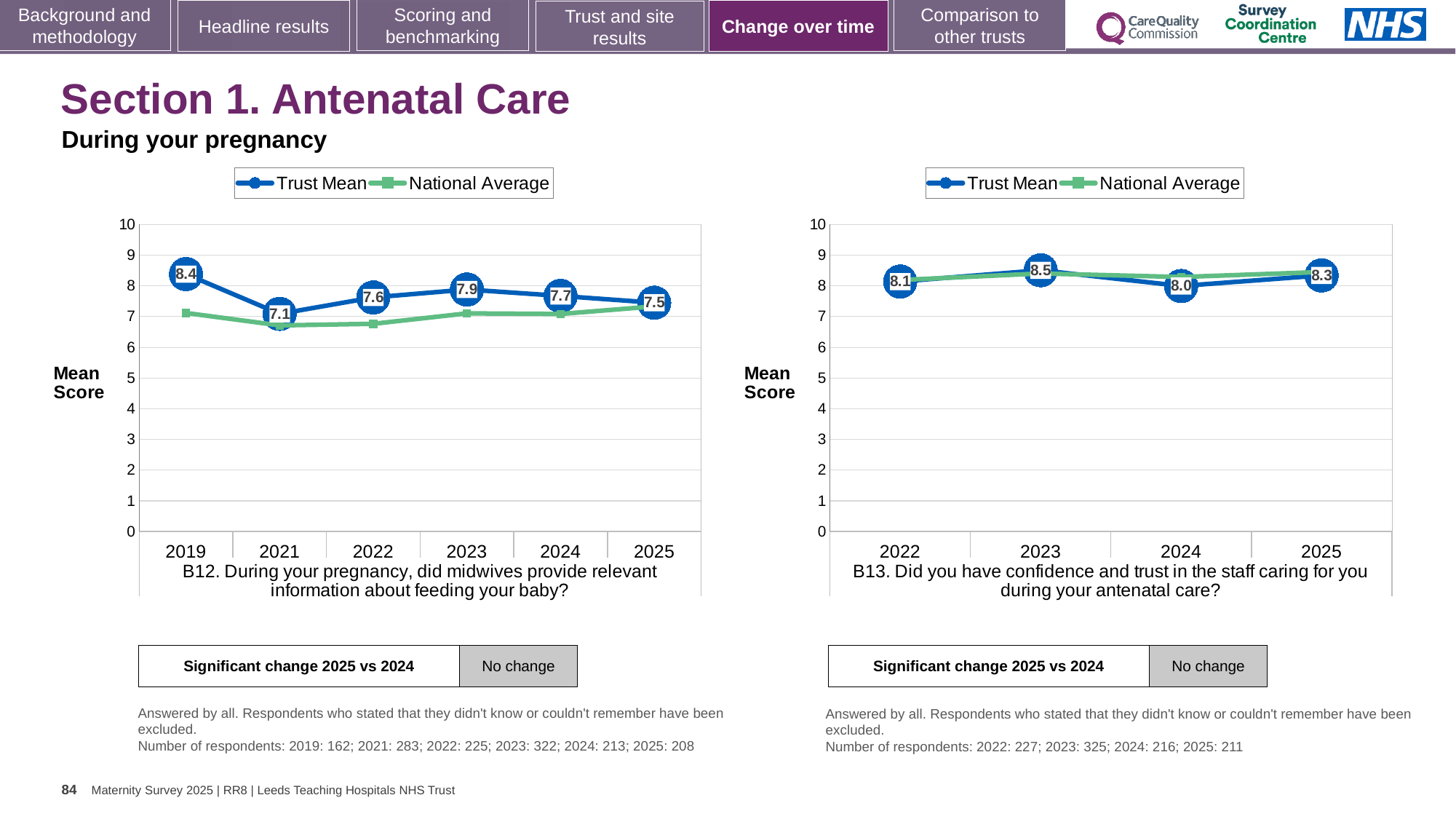

# Section 1. Antenatal Care
During your pregnancy

### Chart

| Category | Trust Mean | National Average |
|---|---|---|
| 2019 | 8.383534343753839 | 7.11590613682252 |
| 2021 | 7.087970818602422 | 6.712096009519414 |
| 2022 | 7.62252564678211 | 6.763921823097865 |
| 2023 | 7.880748096479682 | 7.103922167583505 |
| 2024 | 7.672595114745632 | 7.085004815231129 |
| 2025 | 7.451441012918113 | 7.331314827208904 |

### Chart

| Category | Trust Mean | National Average |
|---|---|---|
| 2022 | 8.141210075915689 | 8.190148194482877 |
| 2023 | 8.508032304017458 | 8.402609777939114 |
| 2024 | 7.994846042951102 | 8.288316971491675 |
| 2025 | 8.338983423824661 | 8.449689325432477 |
| Significant change 2025 vs 2024 | No change |
| --- | --- |
| Significant change 2025 vs 2024 | No change |
| --- | --- |
Answered by all. Respondents who stated that they didn't know or couldn't remember have been excluded.
Number of respondents: 2019: 162; 2021: 283; 2022: 225; 2023: 322; 2024: 213; 2025: 208
Answered by all. Respondents who stated that they didn't know or couldn't remember have been excluded.
Number of respondents: 2022: 227; 2023: 325; 2024: 216; 2025: 211
84